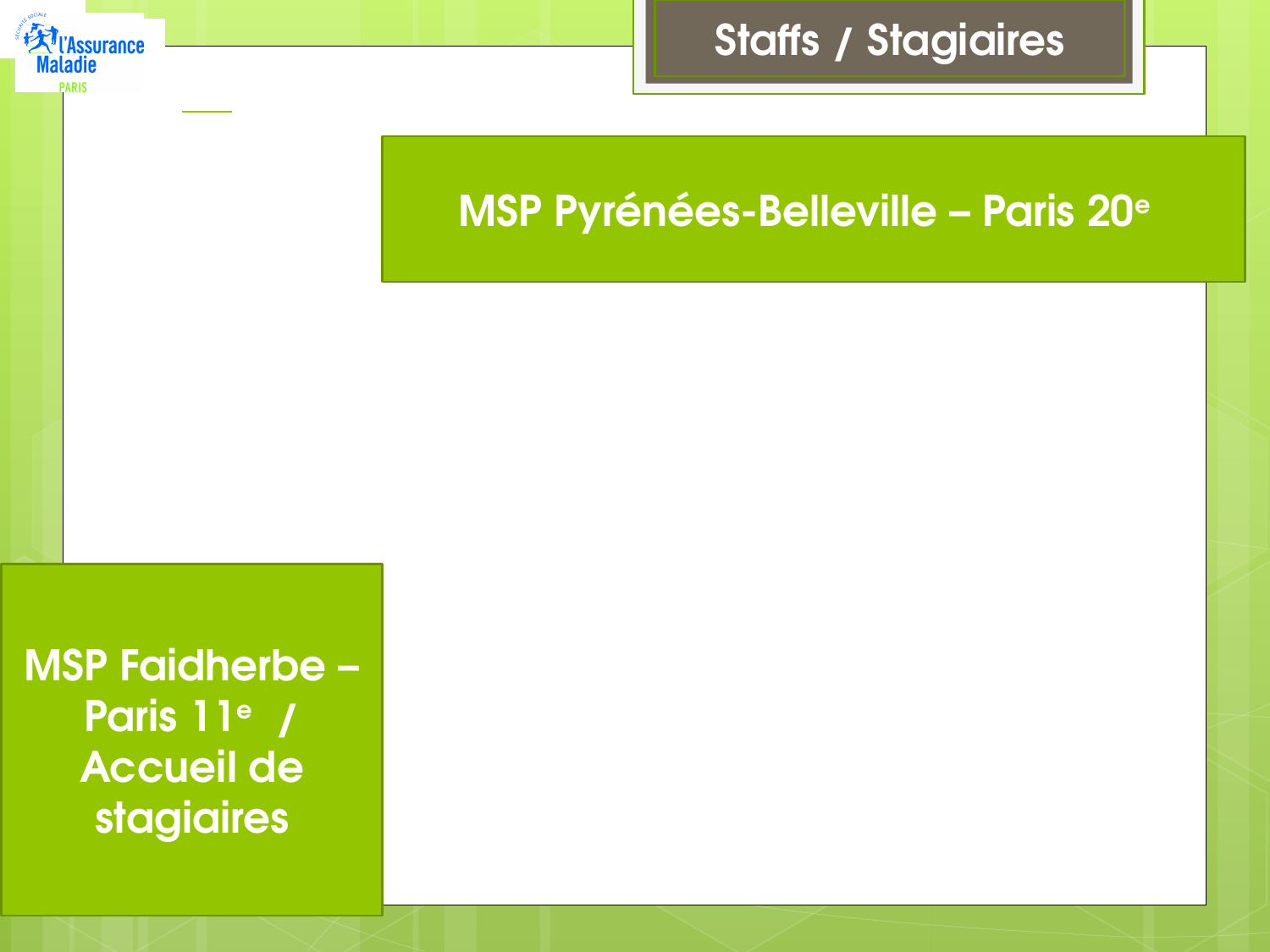

Staffs / Stagiaires
MSP Pyrénées-Belleville – Paris 20e
MSP Faidherbe – Paris 11e  /
Accueil de stagiaires